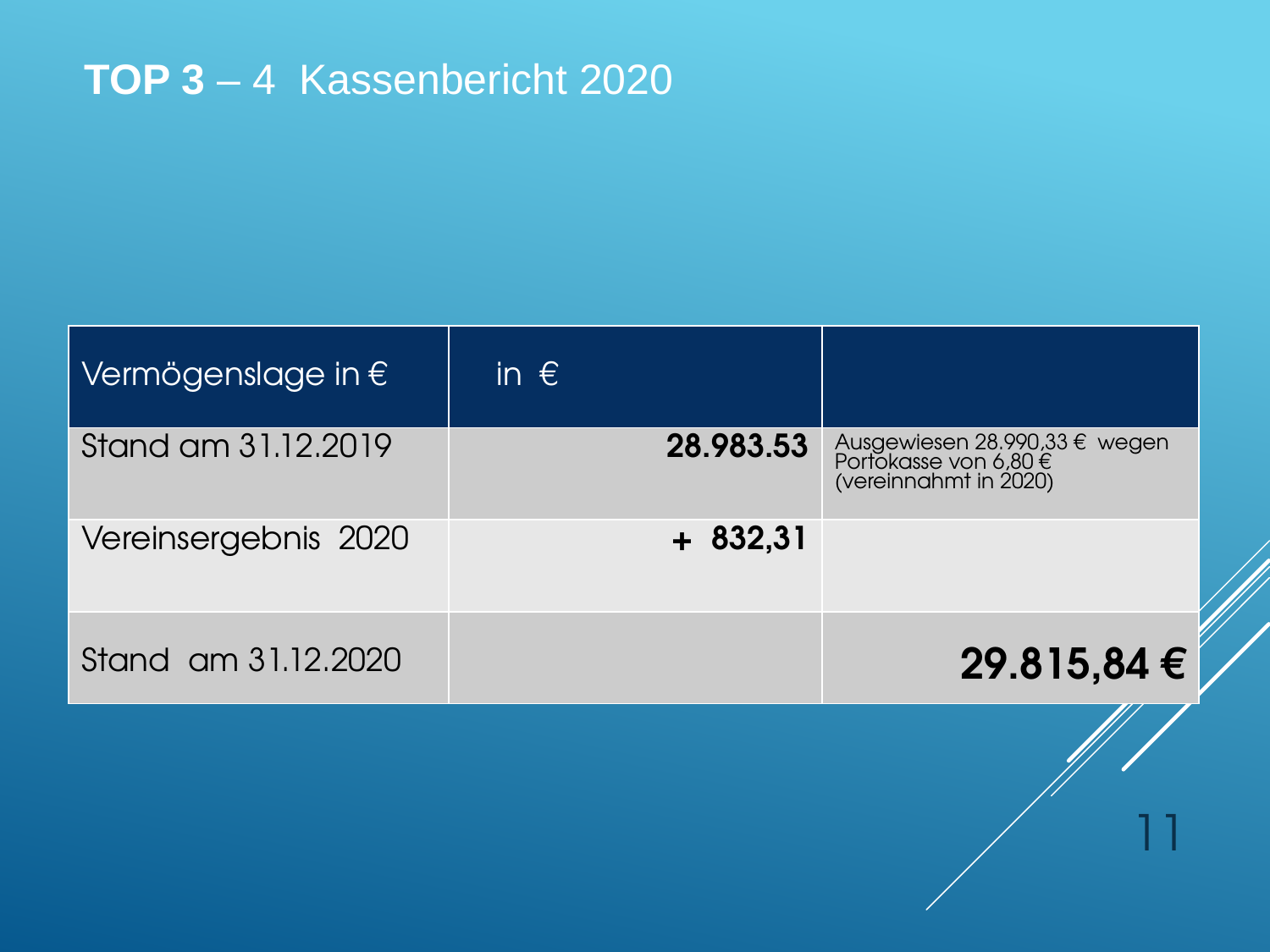

TOP 3 – 4  Kassenbericht 2020
| Vermögenslage in € | in € |  |
| --- | --- | --- |
| Stand am 31.12.2019 | 28.983.53 | Ausgewiesen 28.990,33 € wegen Portokasse von 6,80 € (vereinnahmt in 2020) |
| Vereinsergebnis 2020 | + 832,31 |  |
| Stand am 31.12.2020 |  | 29.815,84 € |
11